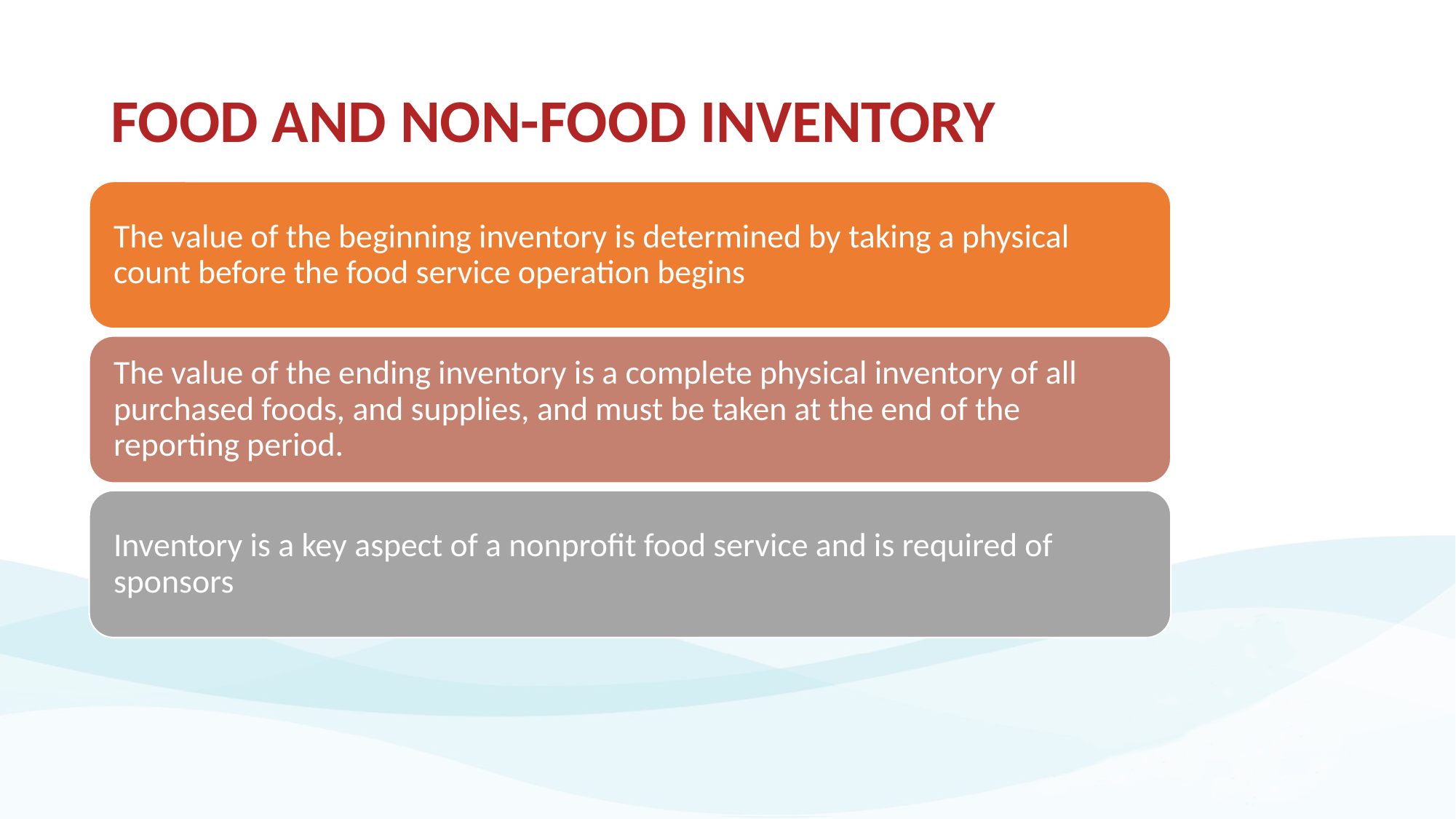

# FOOD AND NON-FOOD INVENTORY
The value of the beginning inventory is determined by taking a physical count before the food service operation begins
The value of the ending inventory is a complete physical inventory of all purchased foods, and supplies, and must be taken at the end of the reporting period.
Inventory is a key aspect of a nonprofit food service and is required of sponsors